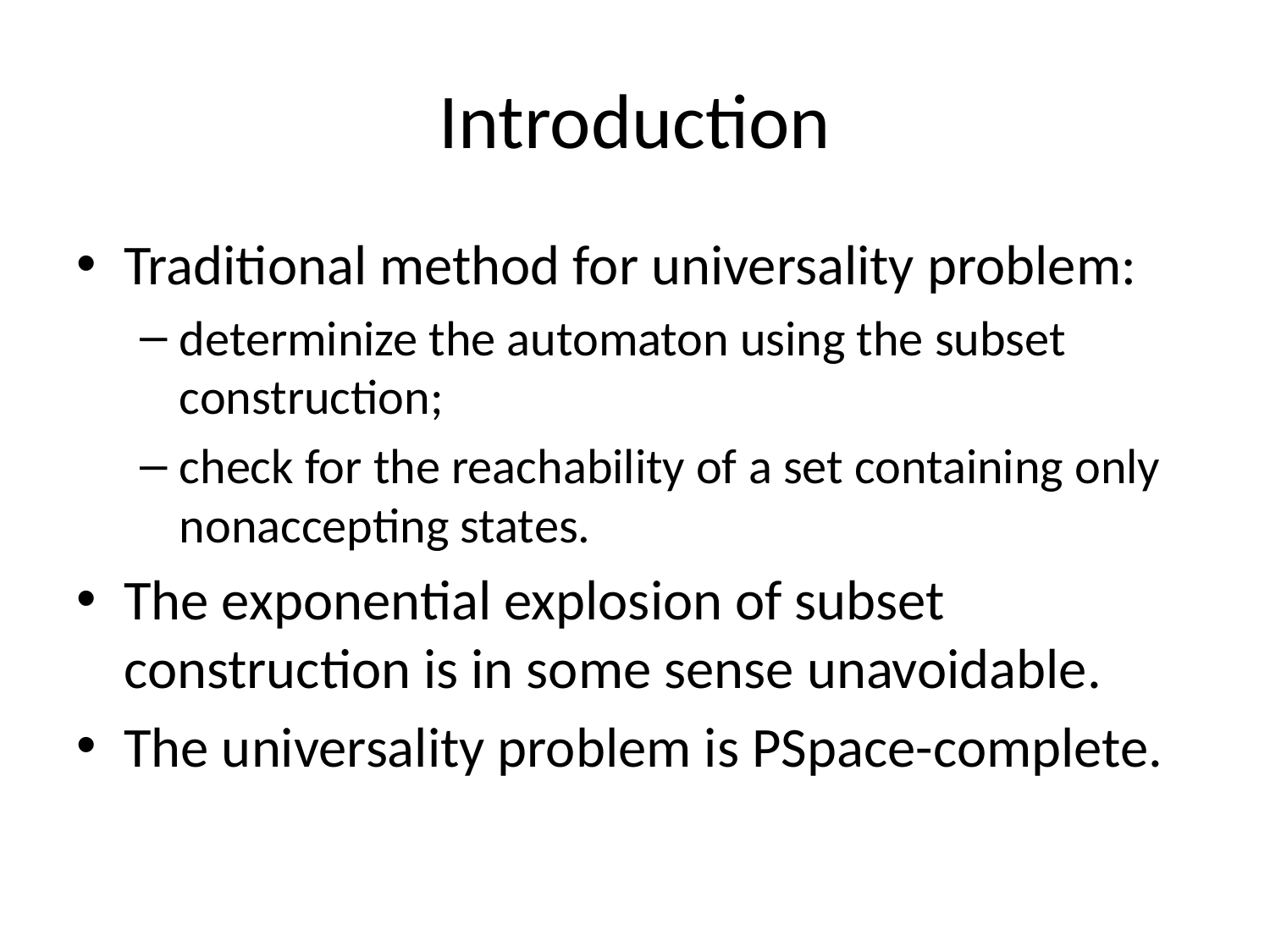

# Introduction
Traditional method for universality problem:
determinize the automaton using the subset construction;
check for the reachability of a set containing only nonaccepting states.
The exponential explosion of subset construction is in some sense unavoidable.
The universality problem is PSpace-complete.